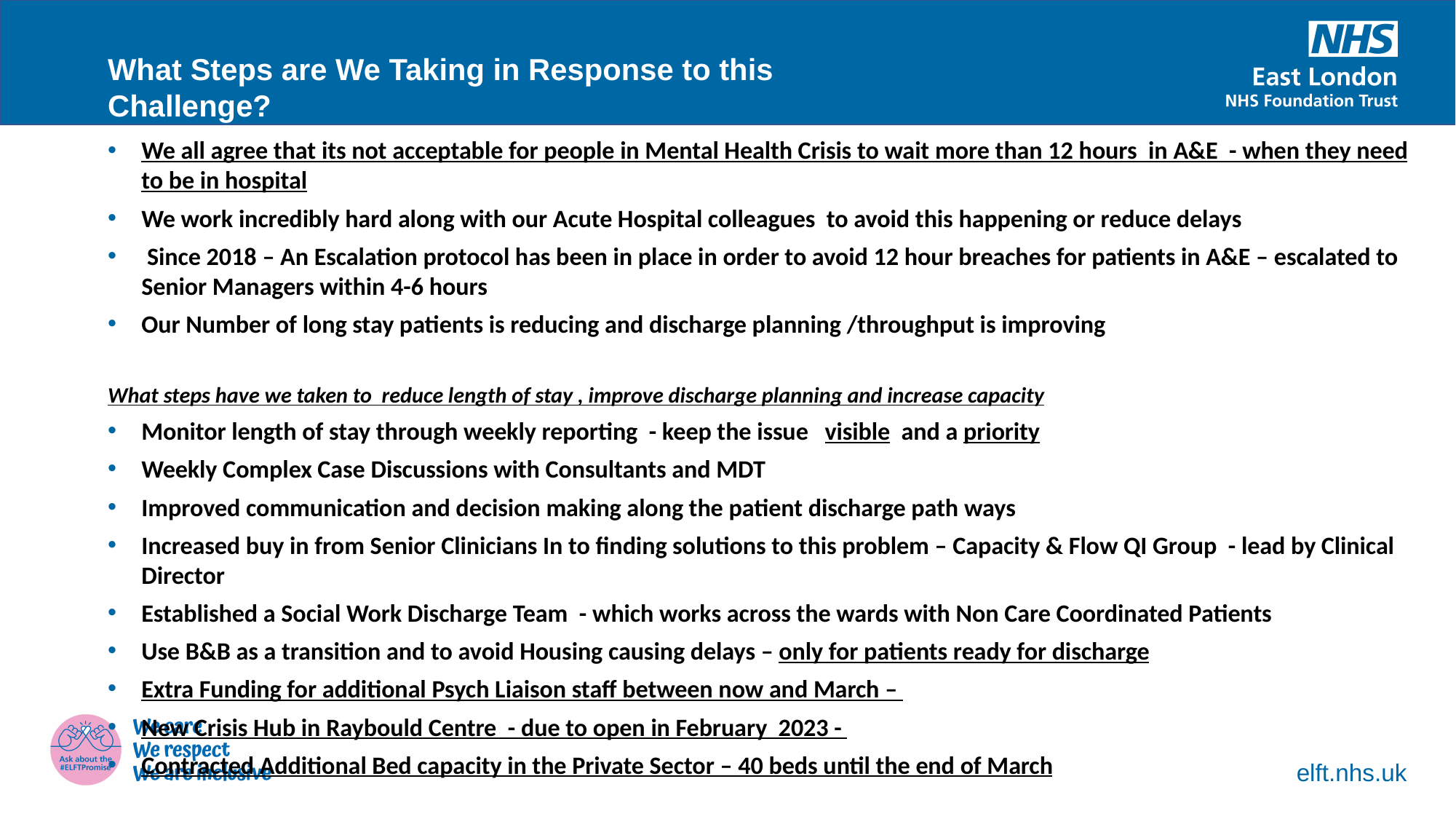

What Steps are We Taking in Response to this Challenge?
We all agree that its not acceptable for people in Mental Health Crisis to wait more than 12 hours  in A&E  - when they need to be in hospital
We work incredibly hard along with our Acute Hospital colleagues  to avoid this happening or reduce delays
 Since 2018 – An Escalation protocol has been in place in order to avoid 12 hour breaches for patients in A&E – escalated to Senior Managers within 4-6 hours
Our Number of long stay patients is reducing and discharge planning /throughput is improving

What steps have we taken to  reduce length of stay , improve discharge planning and increase capacity
Monitor length of stay through weekly reporting  - keep the issue   visible  and a priority
Weekly Complex Case Discussions with Consultants and MDT
Improved communication and decision making along the patient discharge path ways
Increased buy in from Senior Clinicians In to finding solutions to this problem – Capacity & Flow QI Group  - lead by Clinical Director
Established a Social Work Discharge Team  - which works across the wards with Non Care Coordinated Patients
Use B&B as a transition and to avoid Housing causing delays – only for patients ready for discharge
Extra Funding for additional Psych Liaison staff between now and March –
New Crisis Hub in Raybould Centre  - due to open in February  2023 -
Contracted Additional Bed capacity in the Private Sector – 40 beds until the end of March